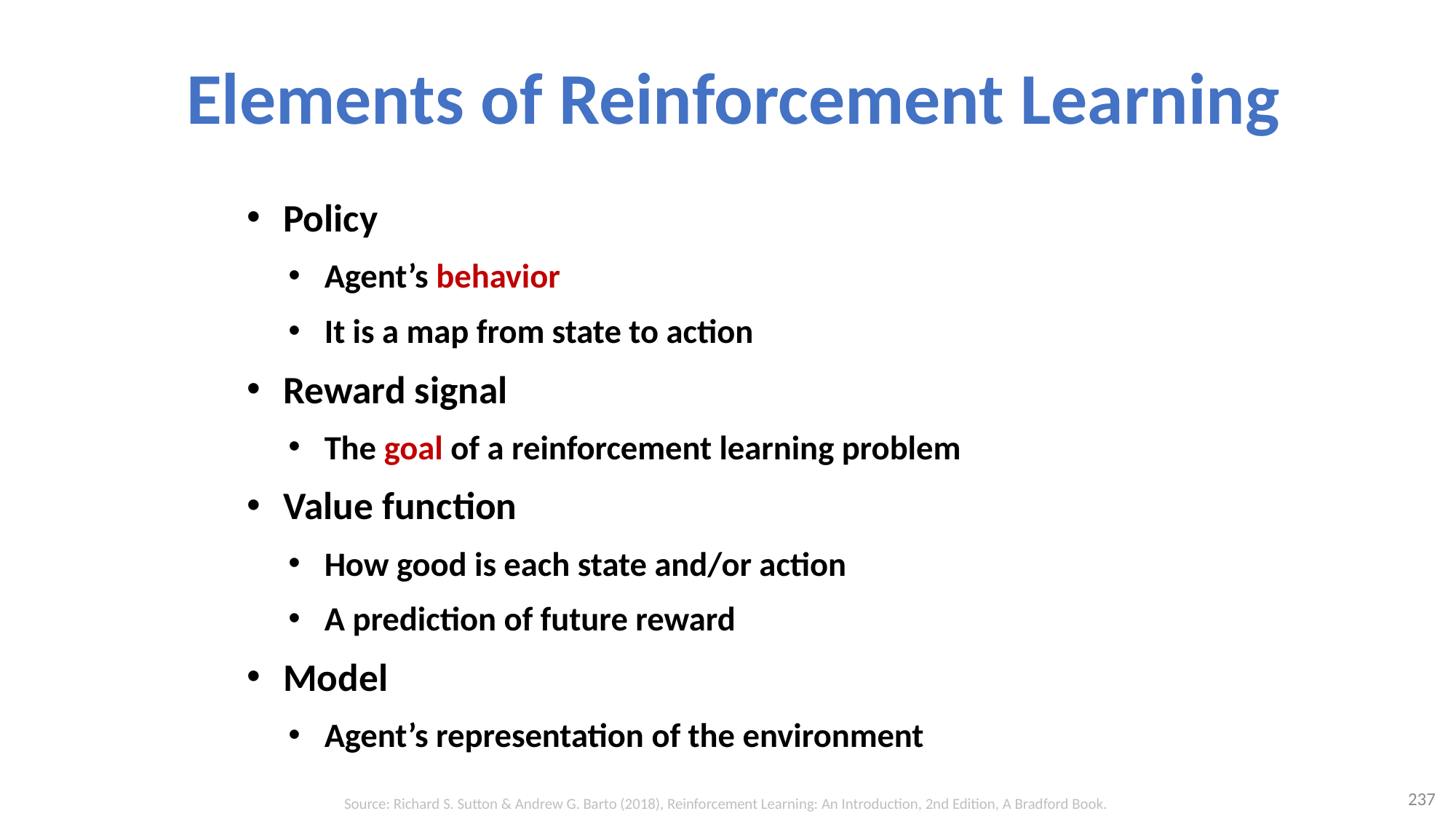

# Elements of Reinforcement Learning
Policy
Agent’s behavior
It is a map from state to action
Reward signal
The goal of a reinforcement learning problem
Value function
How good is each state and/or action
A prediction of future reward
Model
Agent’s representation of the environment
237
Source: Richard S. Sutton & Andrew G. Barto (2018), Reinforcement Learning: An Introduction, 2nd Edition, A Bradford Book.